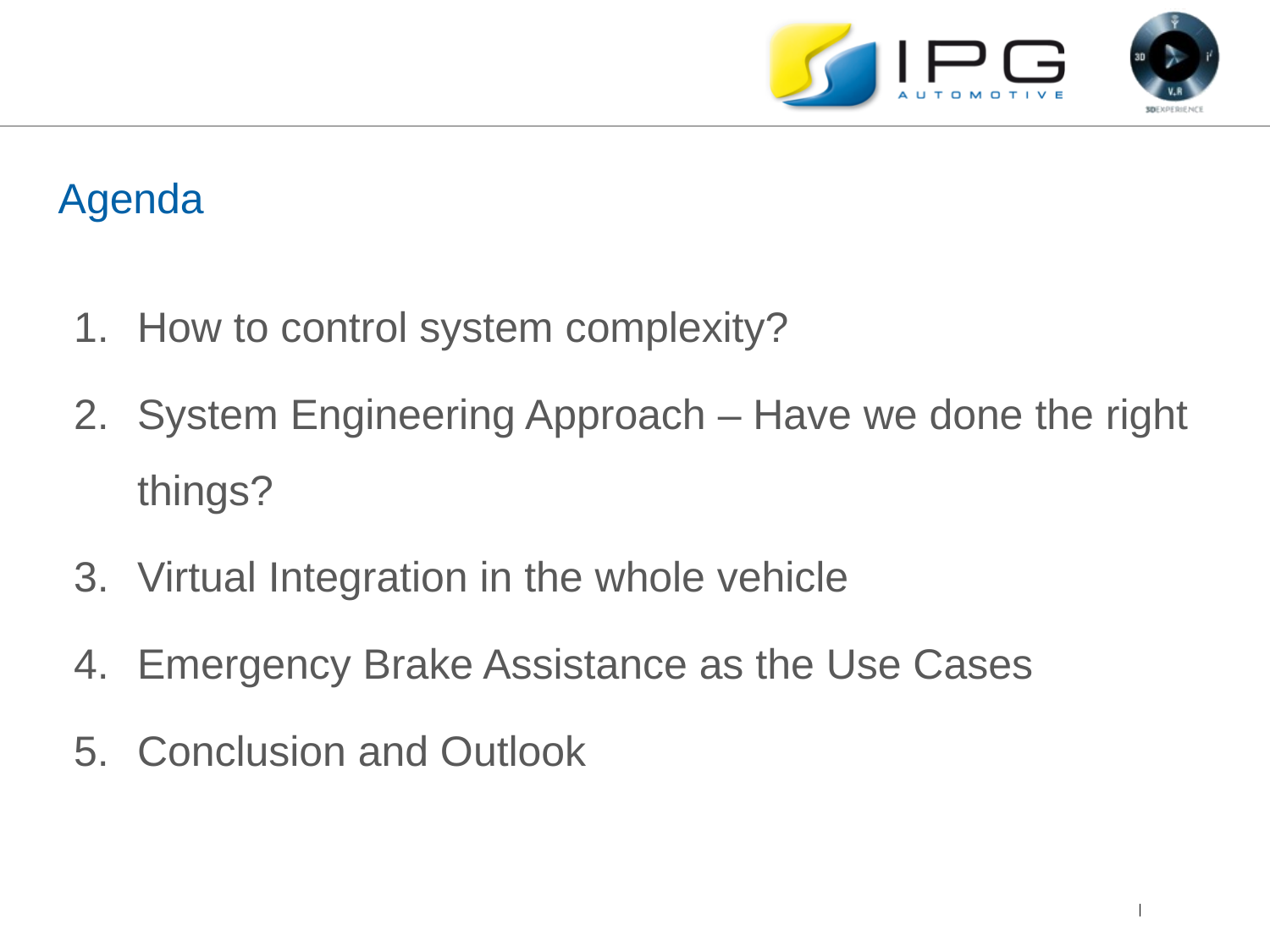

Agenda
How to control system complexity?
System Engineering Approach – Have we done the right things?
Virtual Integration in the whole vehicle
Emergency Brake Assistance as the Use Cases
Conclusion and Outlook